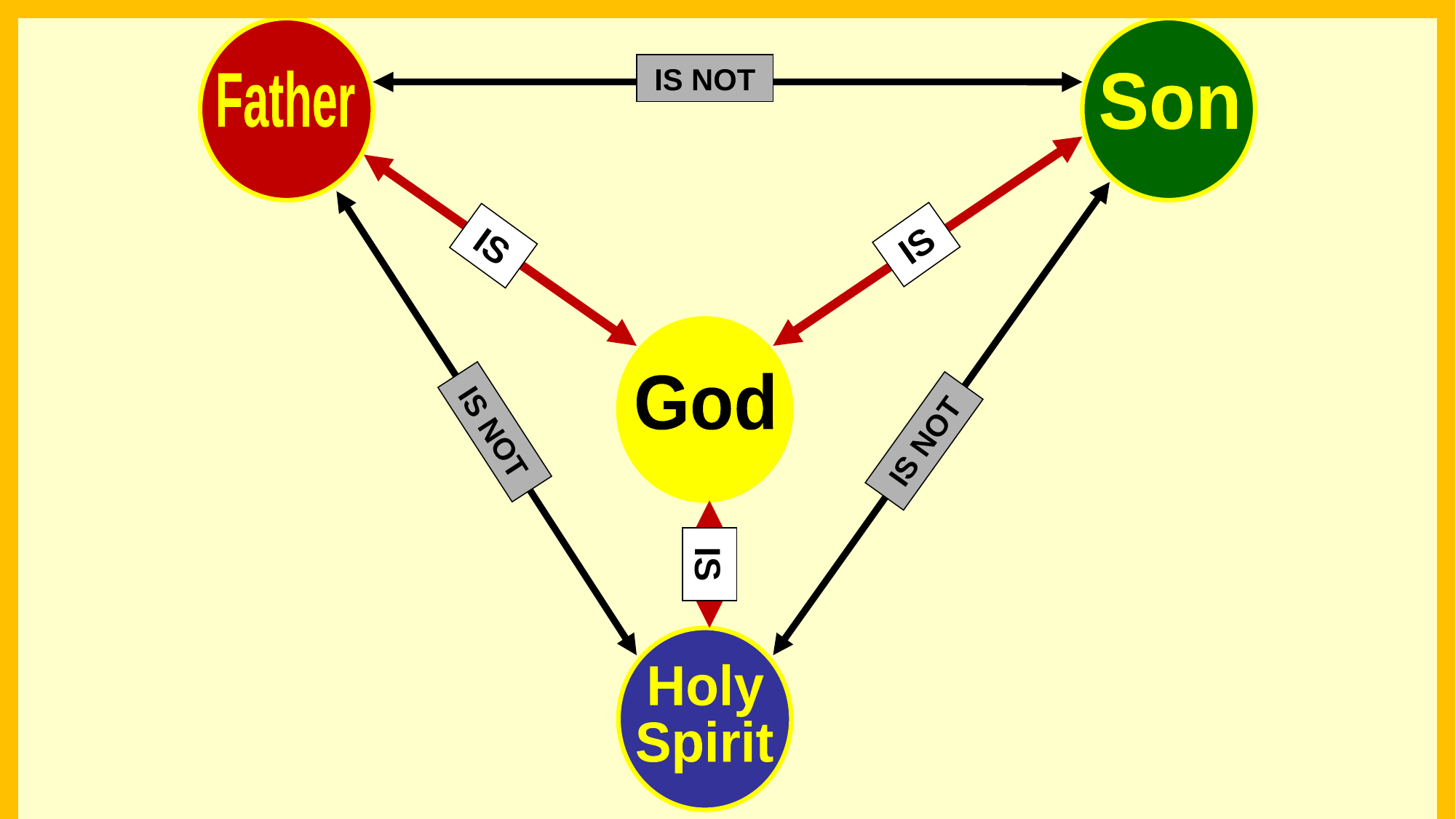

IS NOT
Father
Son

IS
IS

God
IS NOT
IS NOT

IS

Holy
Spirit